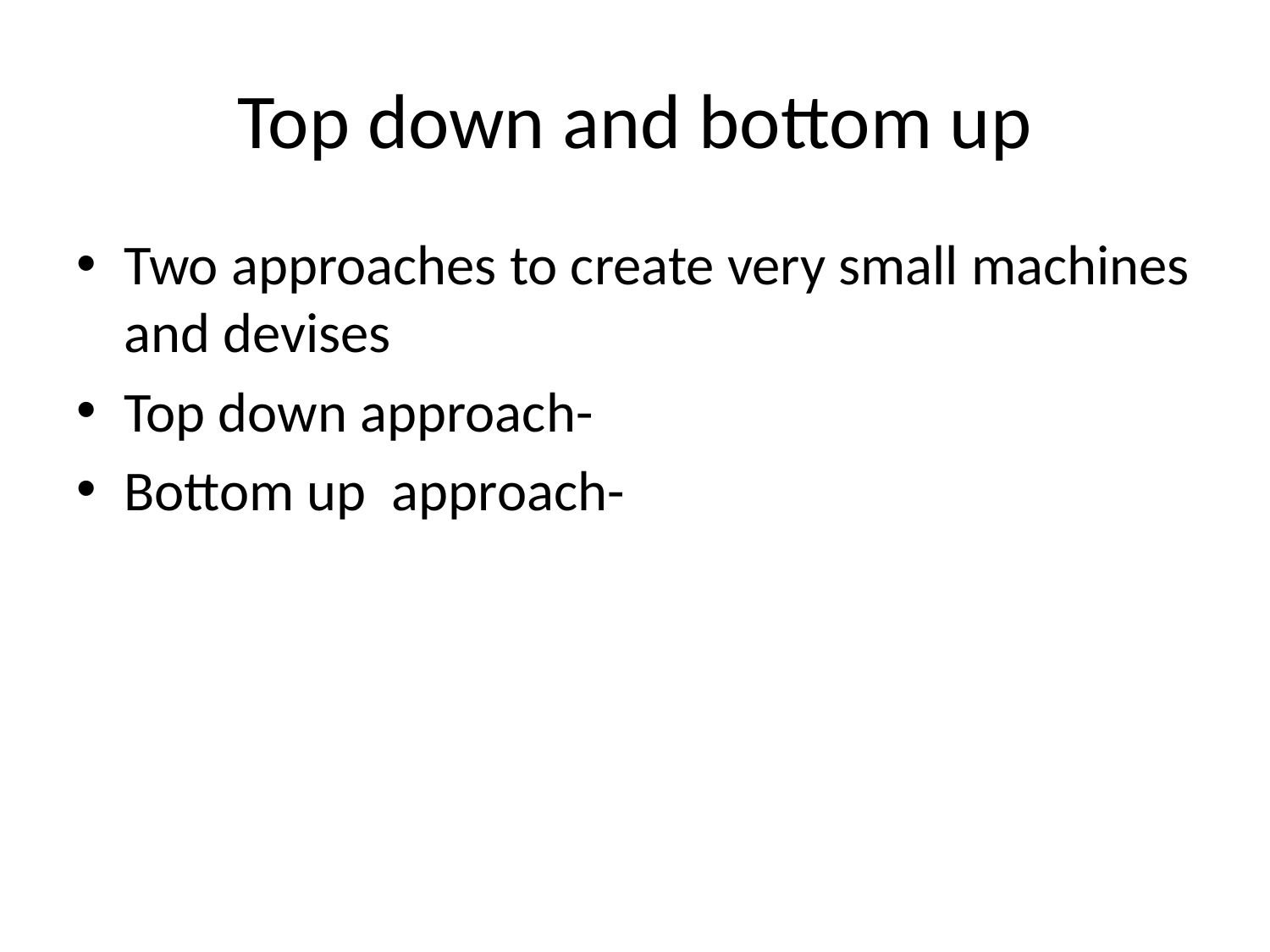

# Top down and bottom up
Two approaches to create very small machines and devises
Top down approach-
Bottom up  approach-